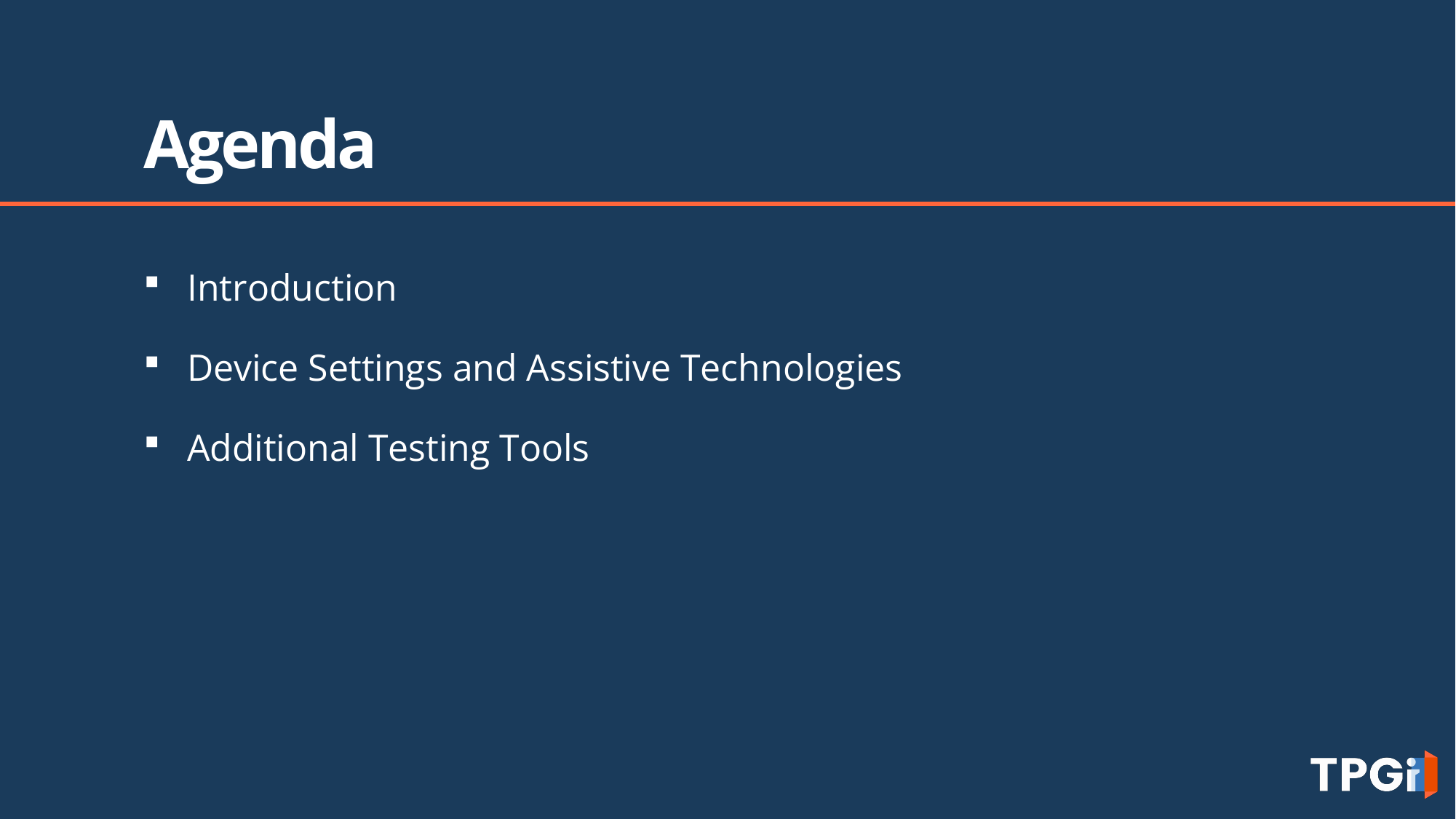

# Agenda
Introduction
Device Settings and Assistive Technologies
Additional Testing Tools